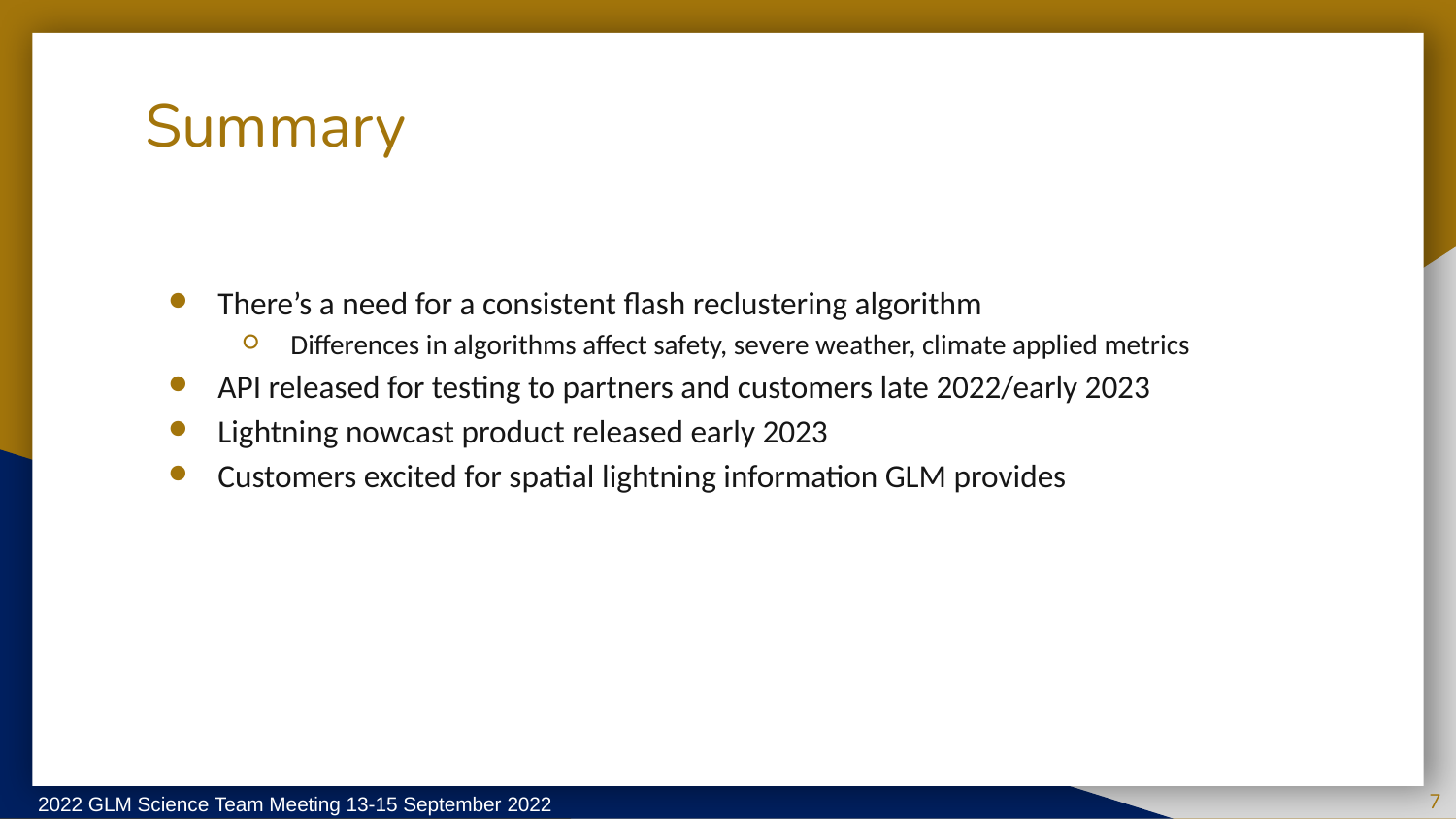

# Summary
There’s a need for a consistent flash reclustering algorithm
Differences in algorithms affect safety, severe weather, climate applied metrics
API released for testing to partners and customers late 2022/early 2023
Lightning nowcast product released early 2023
Customers excited for spatial lightning information GLM provides

7